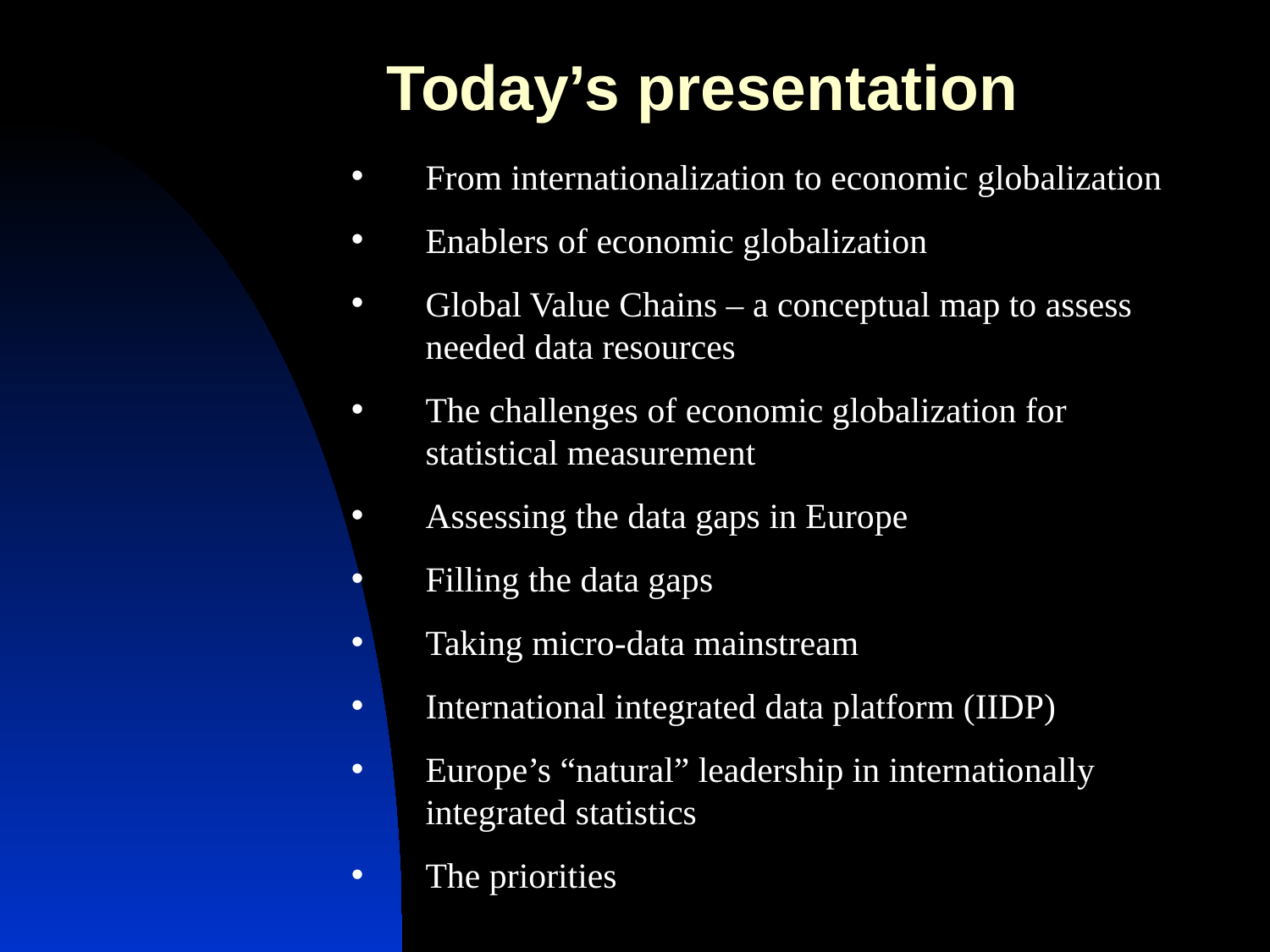

# Today’s presentation
From internationalization to economic globalization
Enablers of economic globalization
Global Value Chains – a conceptual map to assess needed data resources
The challenges of economic globalization for statistical measurement
Assessing the data gaps in Europe
Filling the data gaps
Taking micro-data mainstream
International integrated data platform (IIDP)
Europe’s “natural” leadership in internationally integrated statistics
The priorities